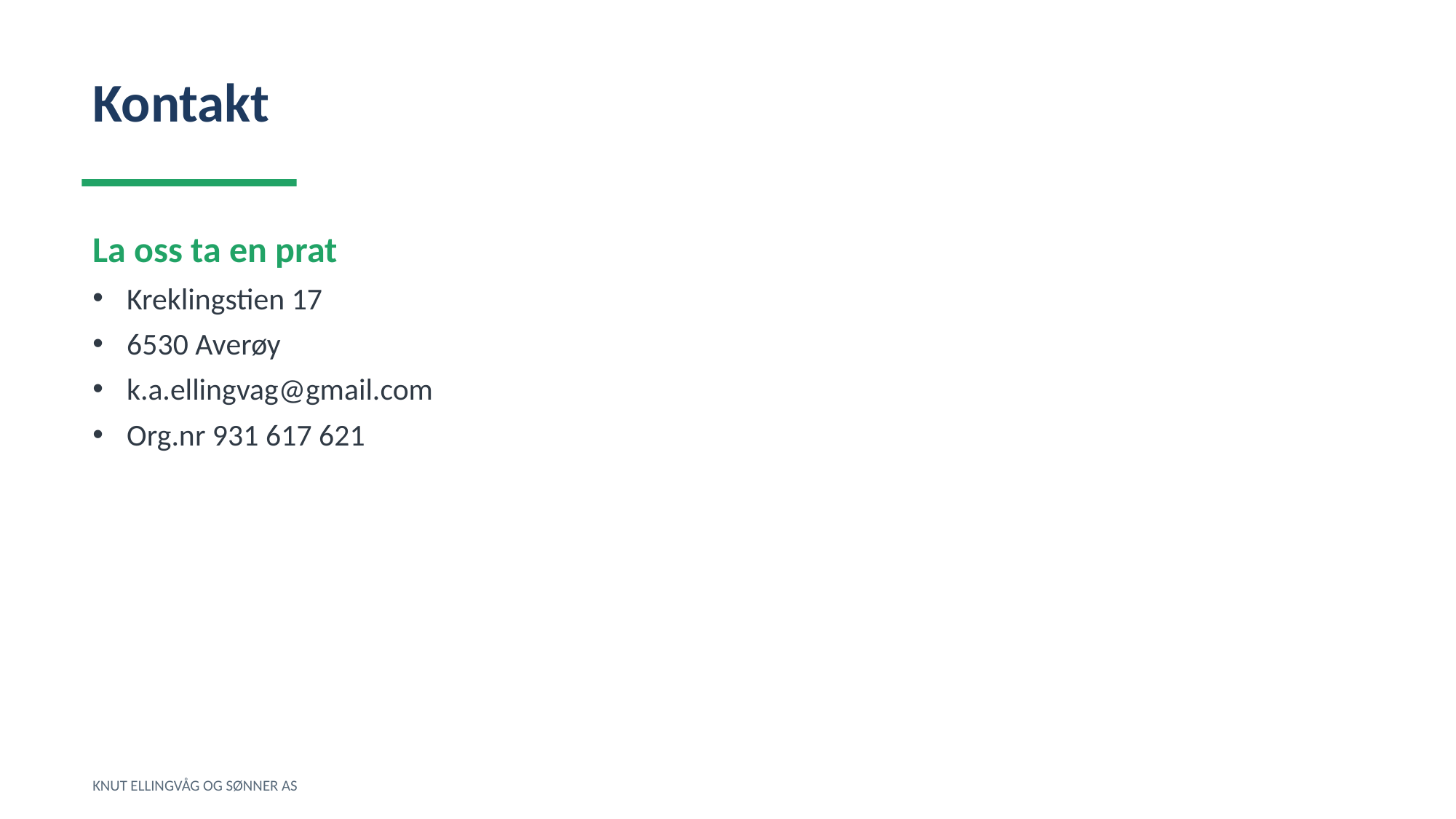

Kontakt

La oss ta en prat
Kreklingstien 17
6530 Averøy
k.a.ellingvag@gmail.com
Org.nr 931 617 621
KNUT ELLINGVÅG OG SØNNER AS